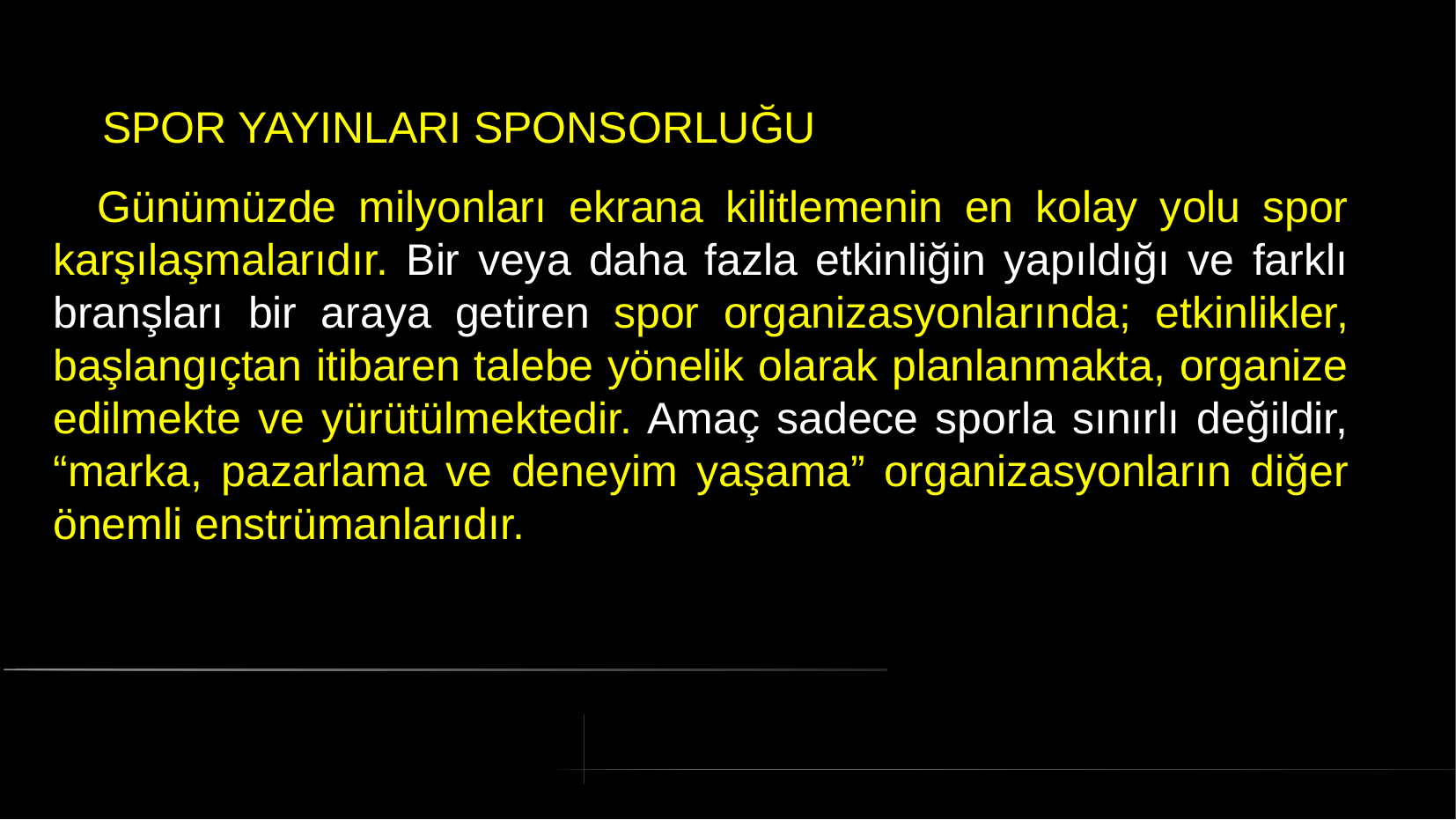

# SPOR YAYINLARI SPONSORLUĞU
  Günümüzde milyonları ekrana kilitlemenin en kolay yolu spor karşılaşmalarıdır. Bir veya daha fazla etkinliğin yapıldığı ve farklı branşları bir araya getiren spor organizasyonlarında; etkinlikler, başlangıçtan itibaren talebe yönelik olarak planlanmakta, organize edilmekte ve yürütülmektedir. Amaç sadece sporla sınırlı değildir, “marka, pazarlama ve deneyim yaşama” organizasyonların diğer önemli enstrümanlarıdır.